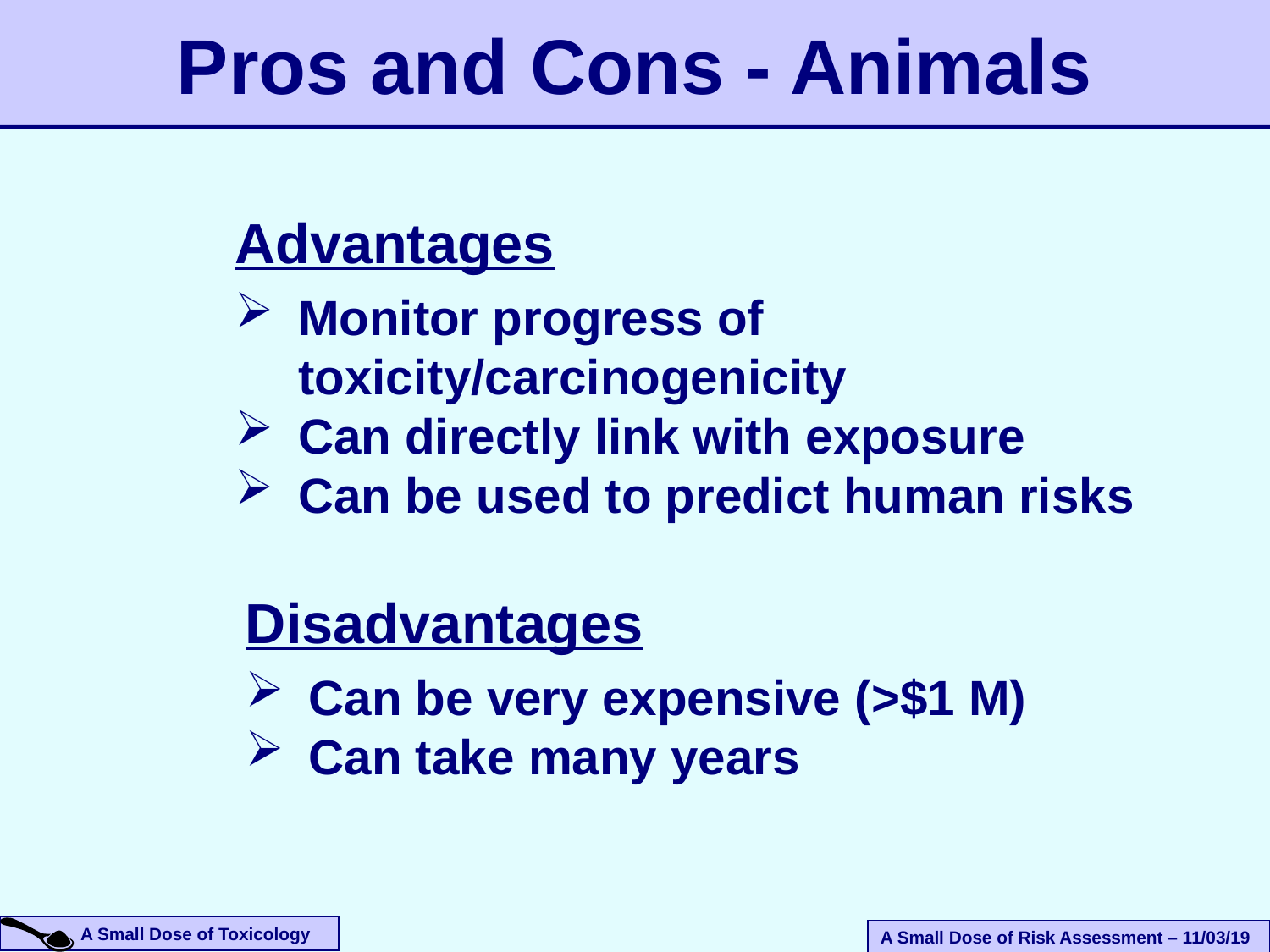

# Pros and Cons - Animals
Advantages
Monitor progress of toxicity/carcinogenicity
Can directly link with exposure
Can be used to predict human risks
Disadvantages
Can be very expensive (>$1 M)
Can take many years